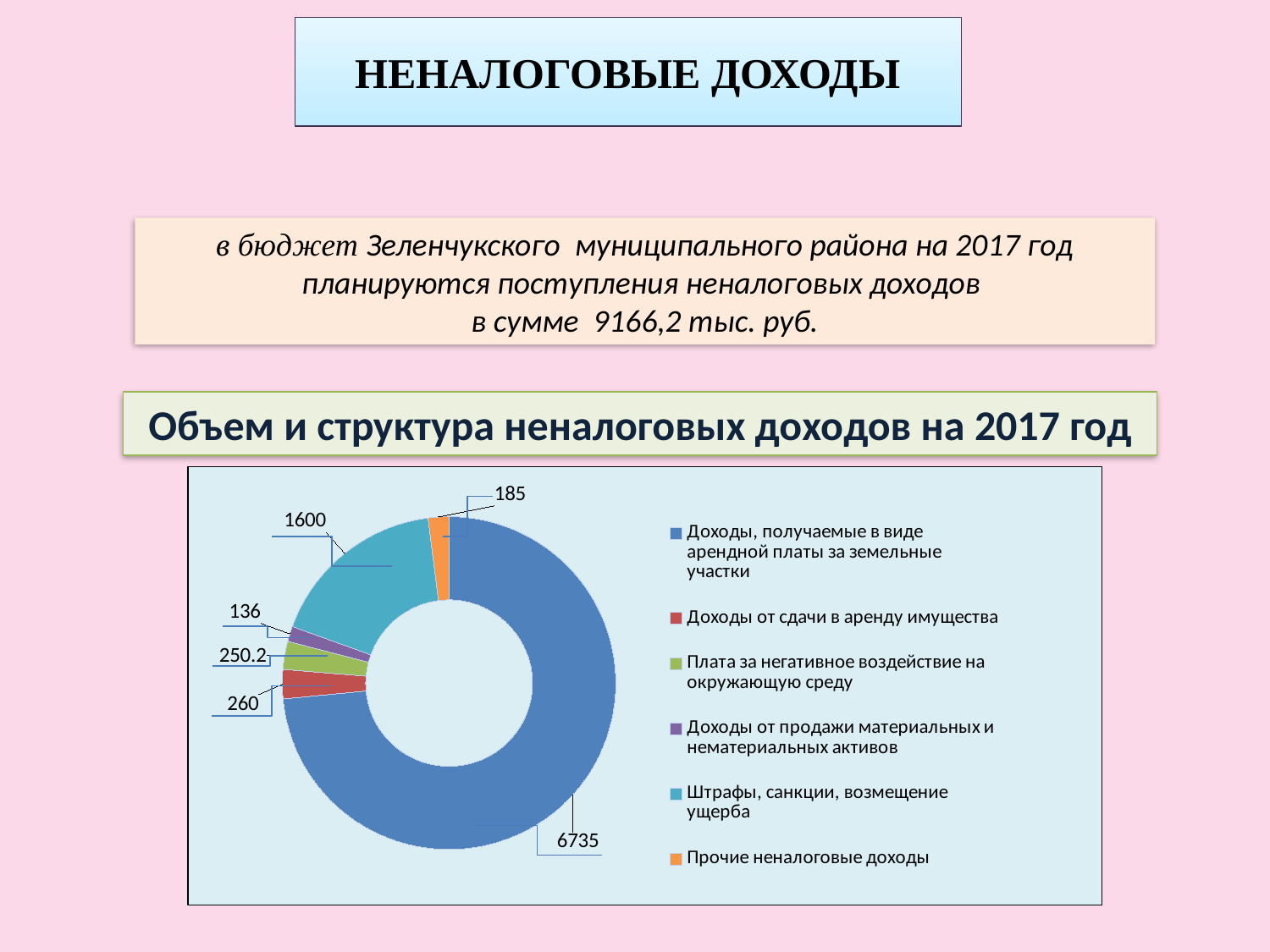

НЕНАЛОГОВЫЕ ДОХОДЫ
в бюджет Зеленчукского  муниципального района на 2017 год планируются поступления неналоговых доходов
в сумме  9166,2 тыс. руб.
Объем и структура неналоговых доходов на 2017 год

### Chart

| Category | Столбец1 |
|---|---|
| Доходы, получаемые в виде арендной платы за земельные участки | 6735.0 |
| Доходы от сдачи в аренду имущества | 260.0 |
| Плата за негативное воздействие на окружающую среду | 250.2 |
| Доходы от продажи материальных и нематериальных активов | 136.0 |
| Штрафы, санкции, возмещение ущерба | 1600.0 |
| Прочие неналоговые доходы | 185.0 |